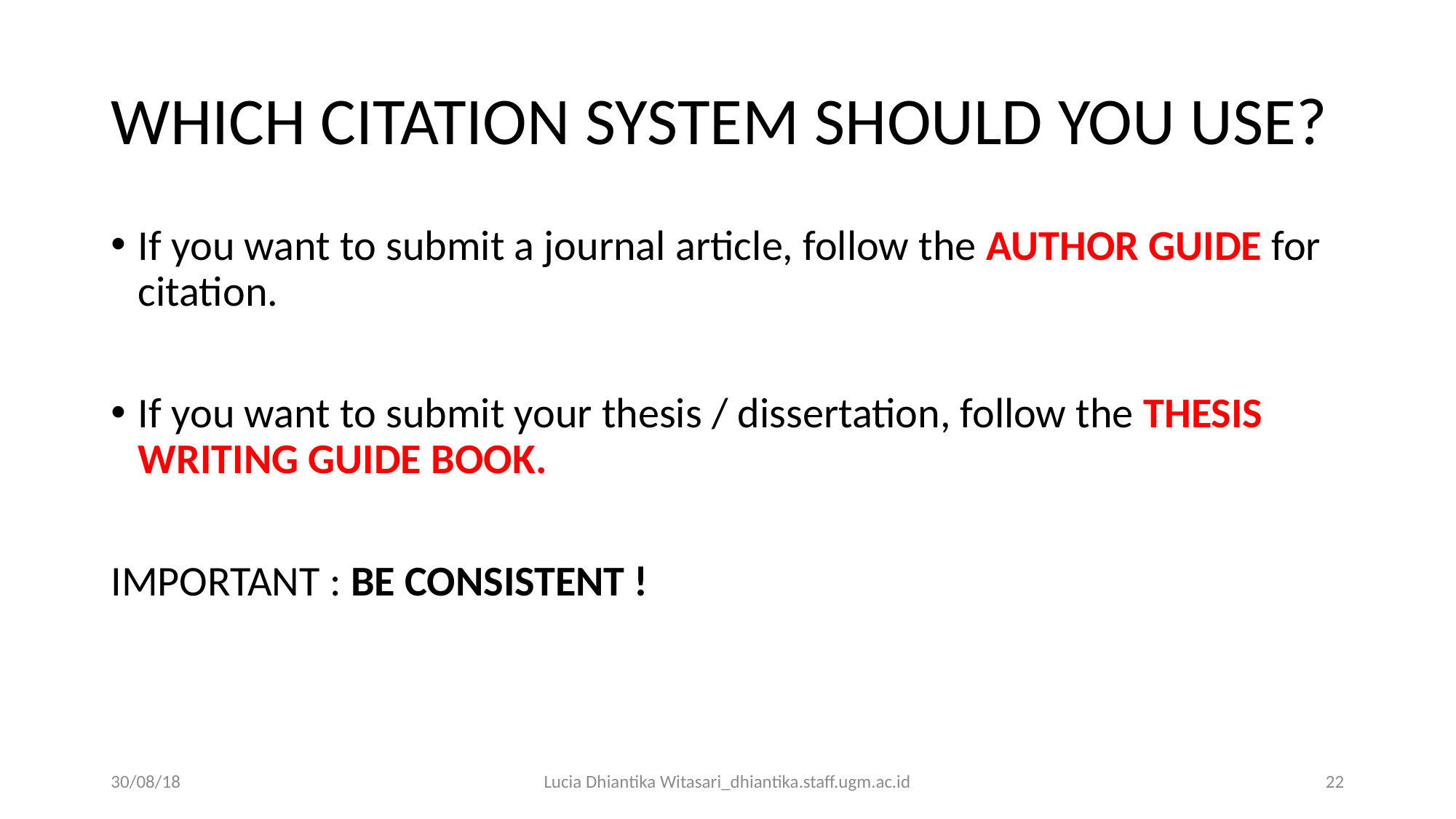

# WHICH CITATION SYSTEM SHOULD YOU USE?
If you want to submit a journal article, follow the AUTHOR GUIDE for citation.

If you want to submit your thesis / dissertation, follow the THESIS WRITING GUIDE BOOK.

IMPORTANT : BE CONSISTENT !
30/08/18
Lucia Dhiantika Witasari_dhiantika.staff.ugm.ac.id
22